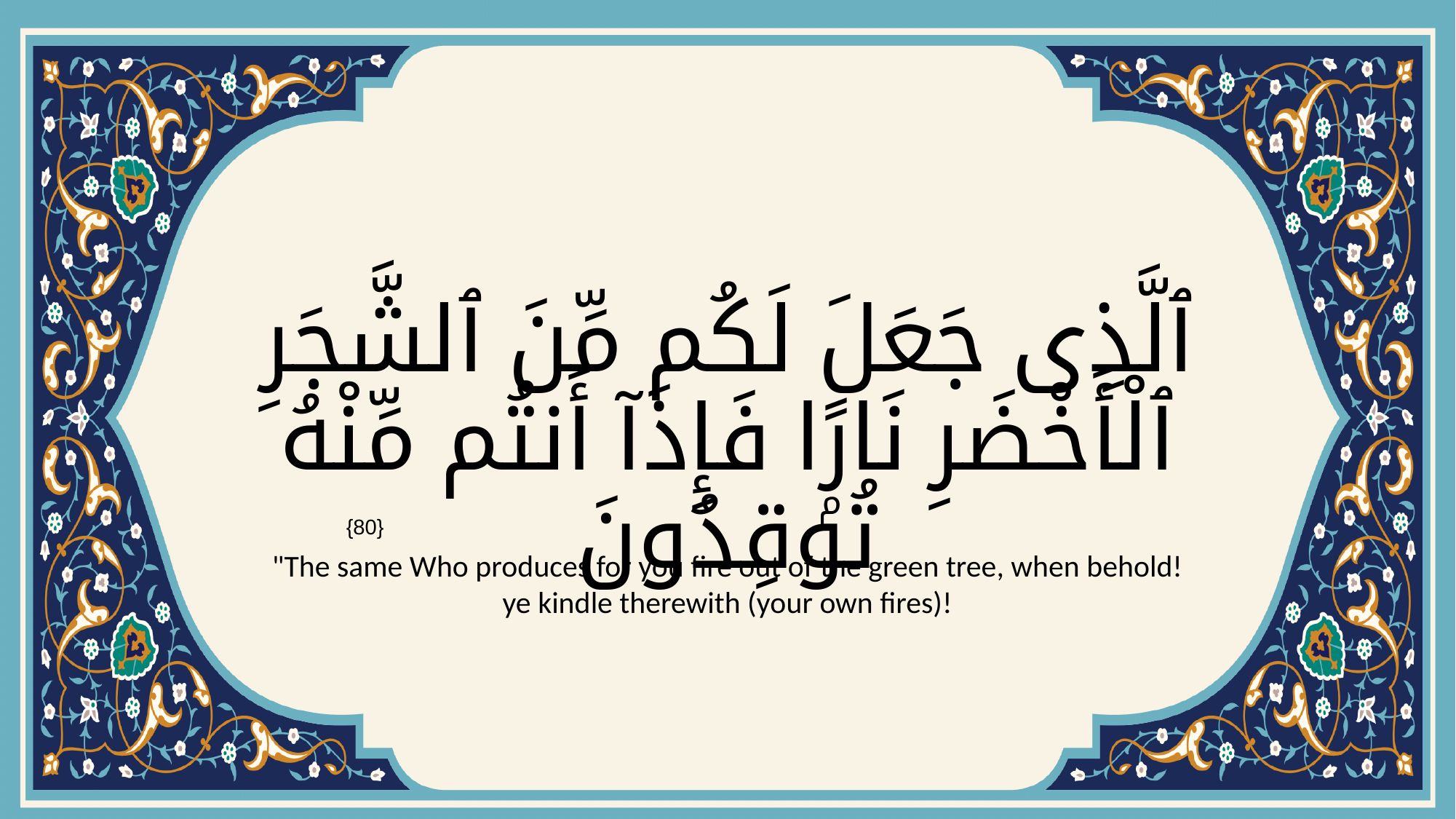

# ٱلَّذِى جَعَلَ لَكُم مِّنَ ٱلشَّجَرِ ٱلْأَخْضَرِ نَارًۭا فَإِذَآ أَنتُم مِّنْهُ تُوقِدُونَ
{80}
"The same Who produces for you fire out of the green tree, when behold! ye kindle therewith (your own fires)!